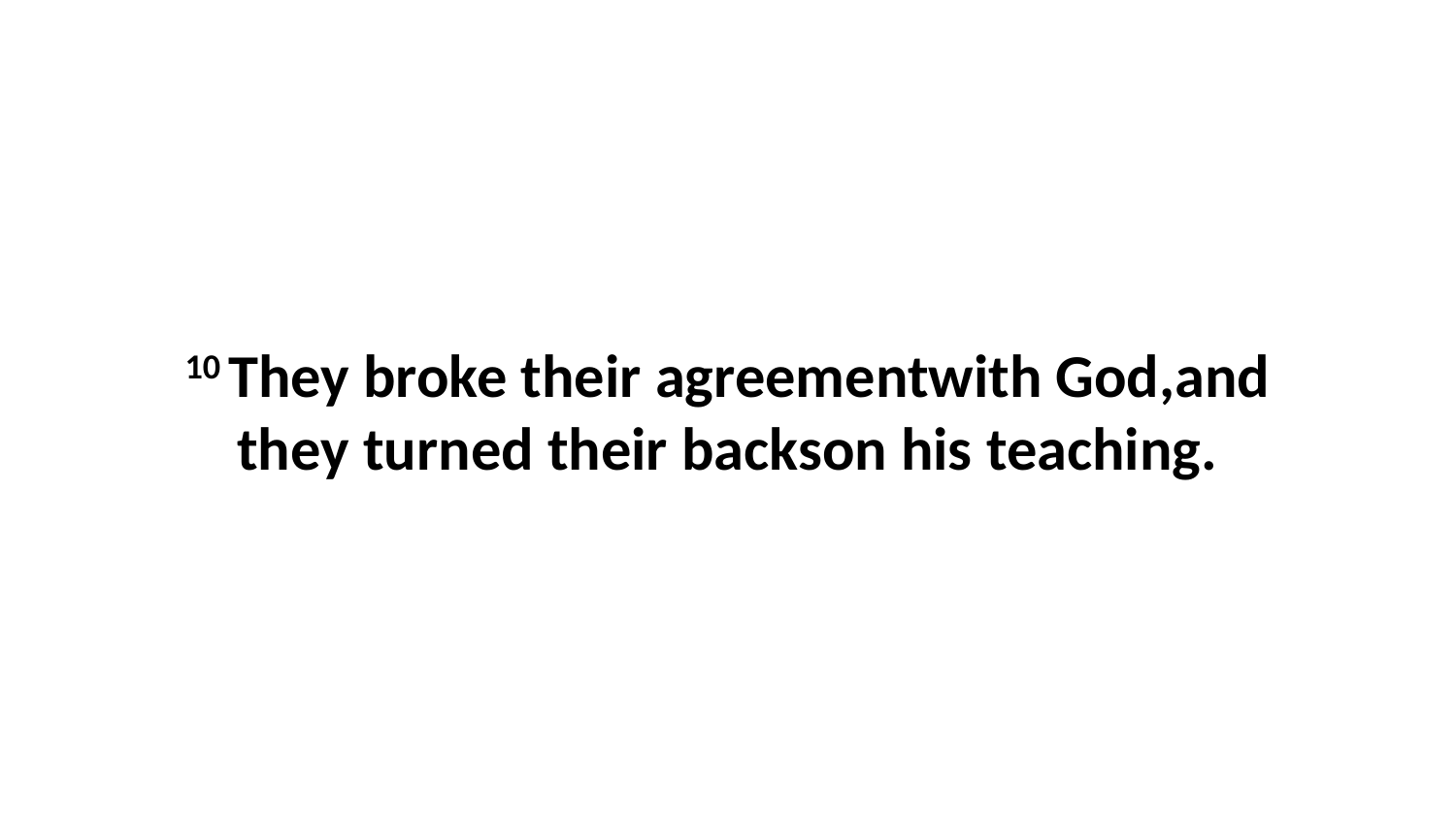

10 They broke their agreementwith God,and they turned their backson his teaching.